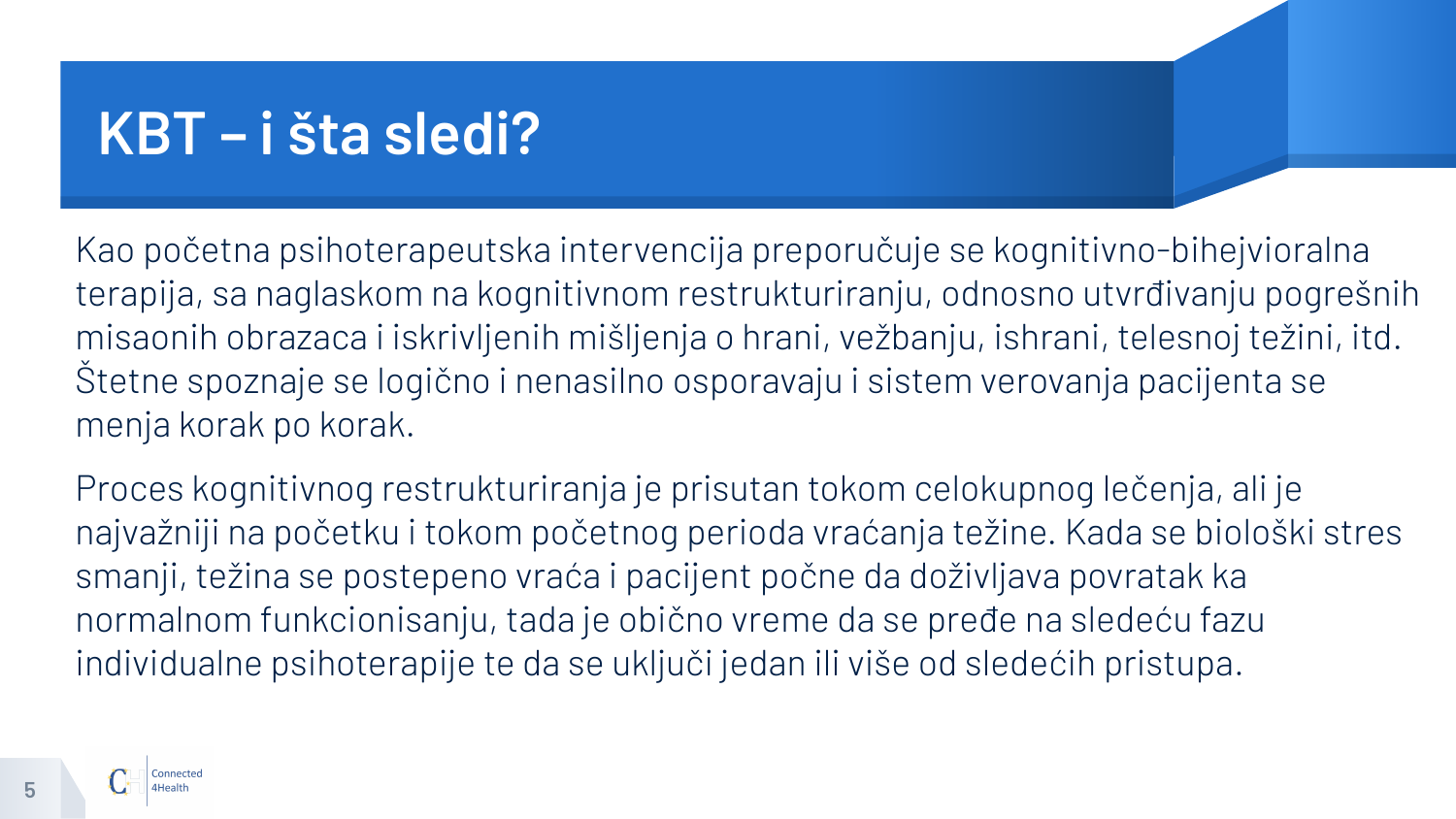

# KBT – i šta sledi?
Kao početna psihoterapeutska intervencija preporučuje se kognitivno-bihejvioralna terapija, sa naglaskom na kognitivnom restrukturiranju, odnosno utvrđivanju pogrešnih misaonih obrazaca i iskrivljenih mišljenja o hrani, vežbanju, ishrani, telesnoj težini, itd. Štetne spoznaje se logično i nenasilno osporavaju i sistem verovanja pacijenta se menja korak po korak.
Proces kognitivnog restrukturiranja je prisutan tokom celokupnog lečenja, ali je najvažniji na početku i tokom početnog perioda vraćanja težine. Kada se biološki stres smanji, težina se postepeno vraća i pacijent počne da doživljava povratak ka normalnom funkcionisanju, tada je obično vreme da se pređe na sledeću fazu individualne psihoterapije te da se uključi jedan ili više od sledećih pristupa.
5